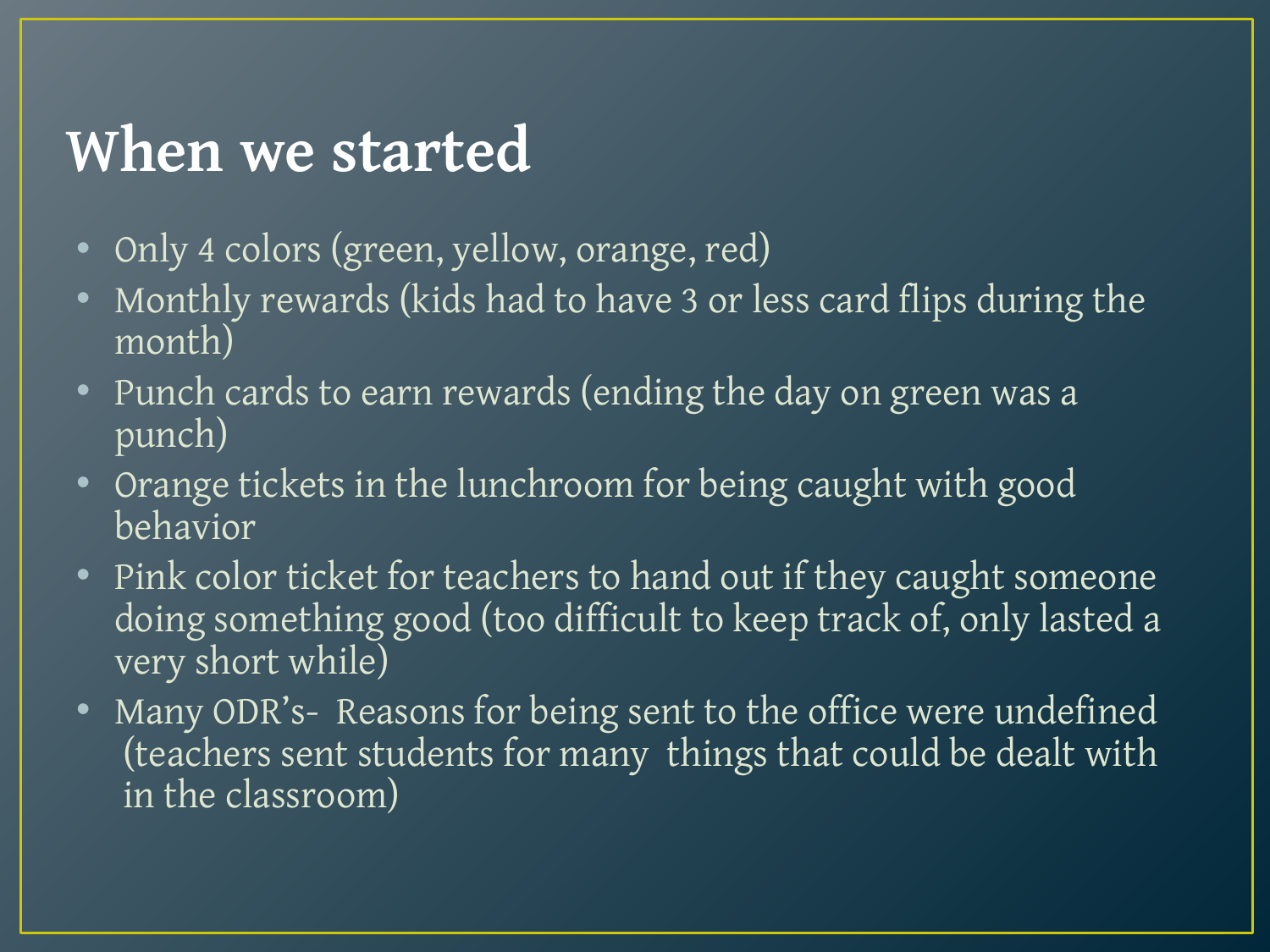

# When we started
Only 4 colors (green, yellow, orange, red)
Monthly rewards (kids had to have 3 or less card flips during the month)
Punch cards to earn rewards (ending the day on green was a punch)
Orange tickets in the lunchroom for being caught with good behavior
Pink color ticket for teachers to hand out if they caught someone doing something good (too difficult to keep track of, only lasted a very short while)
Many ODR’s-  Reasons for being sent to the office were undefined  (teachers sent students for many  things that could be dealt with  in the classroom)